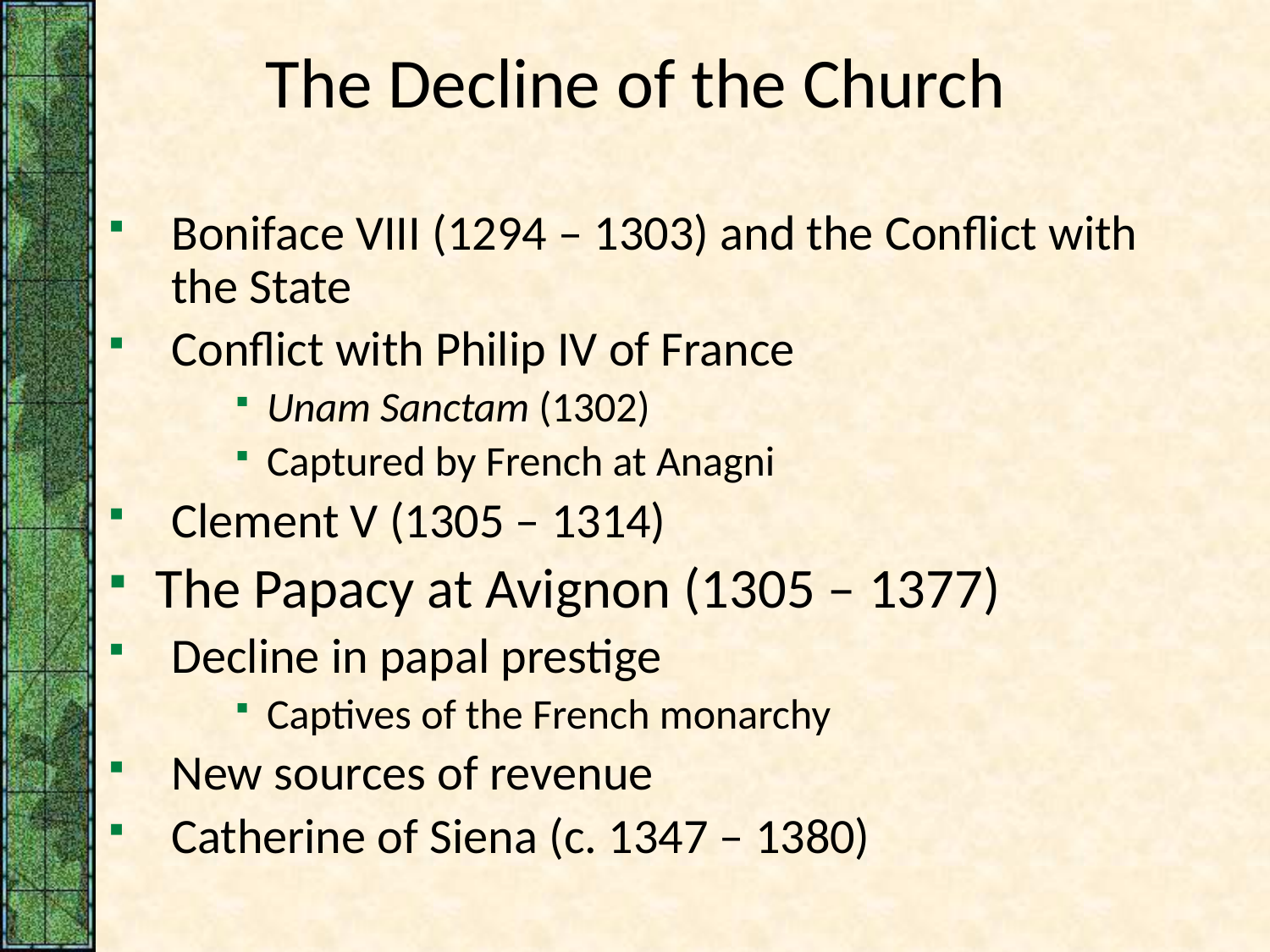

# The Decline of the Church
Boniface VIII (1294 – 1303) and the Conflict with the State
Conflict with Philip IV of France
Unam Sanctam (1302)
Captured by French at Anagni
Clement V (1305 – 1314)
The Papacy at Avignon (1305 – 1377)
Decline in papal prestige
Captives of the French monarchy
New sources of revenue
Catherine of Siena (c. 1347 – 1380)